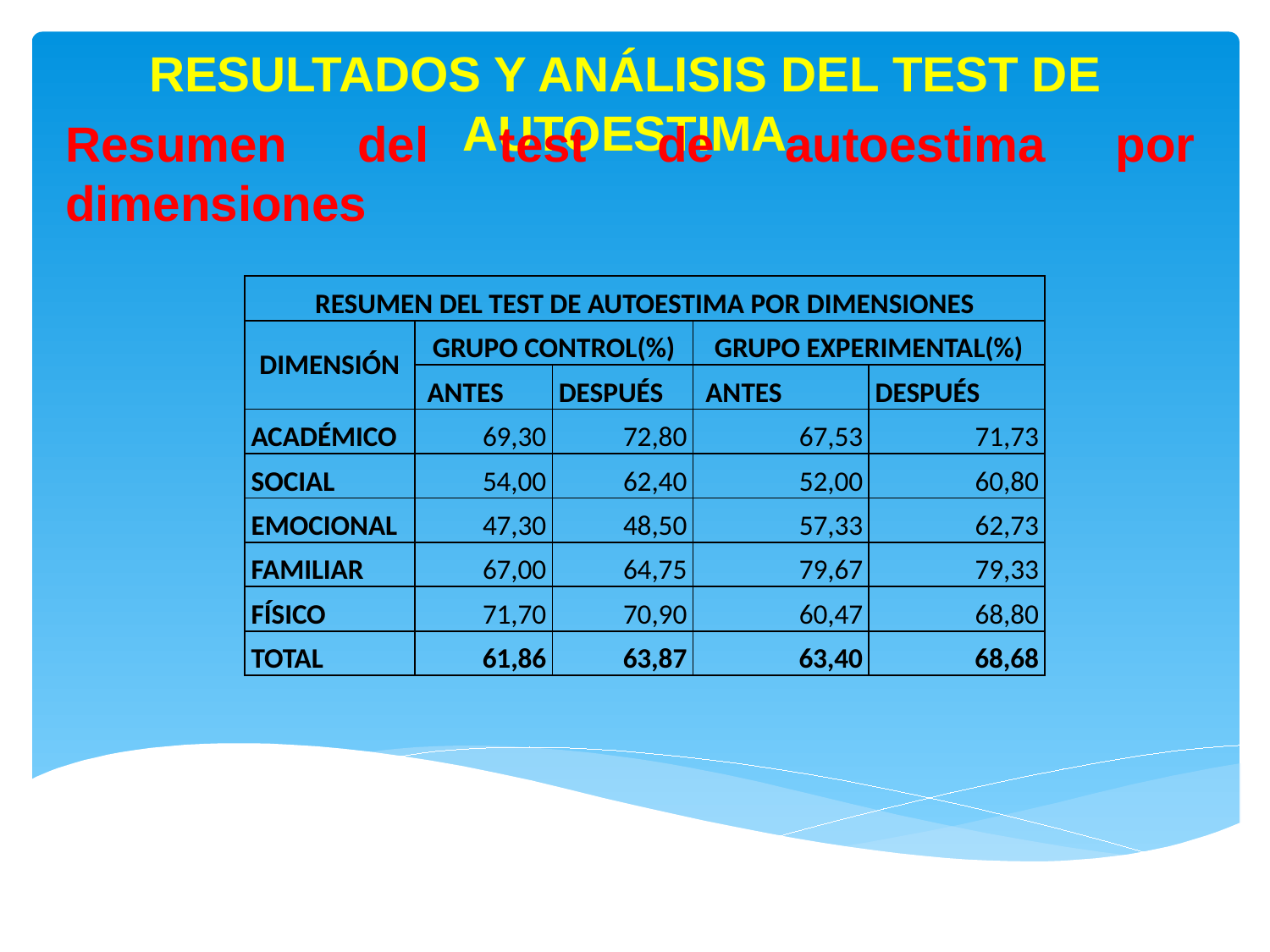

RESULTADOS Y ANÁLISIS DEL TEST DE AUTOESTIMA
Resumen del test de autoestima por dimensiones
| RESUMEN DEL TEST DE AUTOESTIMA POR DIMENSIONES |  |  |  |  |
| --- | --- | --- | --- | --- |
| DIMENSIÓN | GRUPO CONTROL(%) |  | GRUPO EXPERIMENTAL(%) |  |
|  | ANTES | DESPUÉS | ANTES | DESPUÉS |
| ACADÉMICO | 69,30 | 72,80 | 67,53 | 71,73 |
| SOCIAL | 54,00 | 62,40 | 52,00 | 60,80 |
| EMOCIONAL | 47,30 | 48,50 | 57,33 | 62,73 |
| FAMILIAR | 67,00 | 64,75 | 79,67 | 79,33 |
| FÍSICO | 71,70 | 70,90 | 60,47 | 68,80 |
| TOTAL | 61,86 | 63,87 | 63,40 | 68,68 |